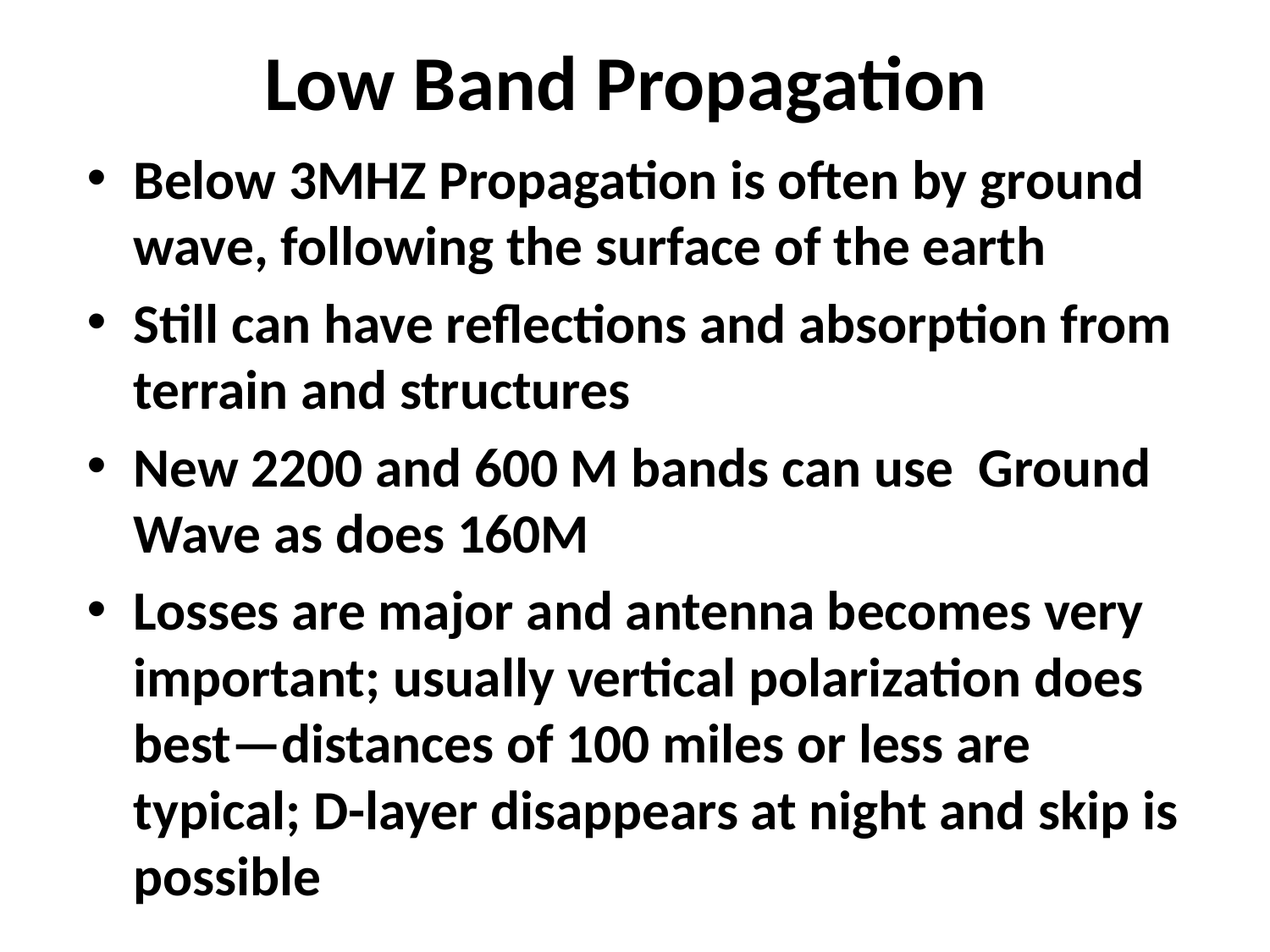

# Low Band Propagation
Below 3MHZ Propagation is often by ground wave, following the surface of the earth
Still can have reflections and absorption from terrain and structures
New 2200 and 600 M bands can use  Ground Wave as does 160M
Losses are major and antenna becomes very important; usually vertical polarization does best—distances of 100 miles or less are typical; D-layer disappears at night and skip is possible